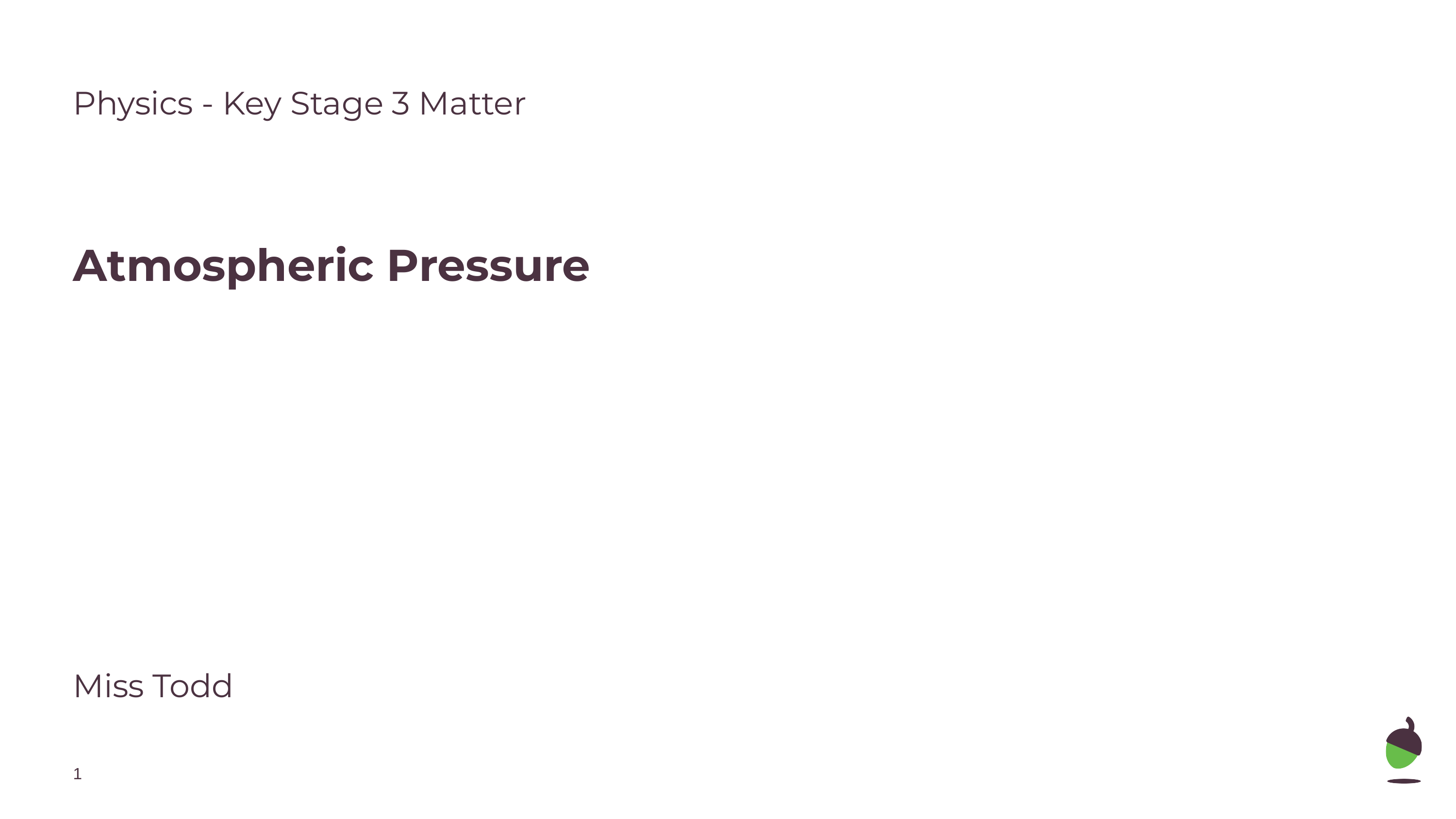

Physics - Key Stage 3 Matter
Atmospheric Pressure
Miss Todd
1